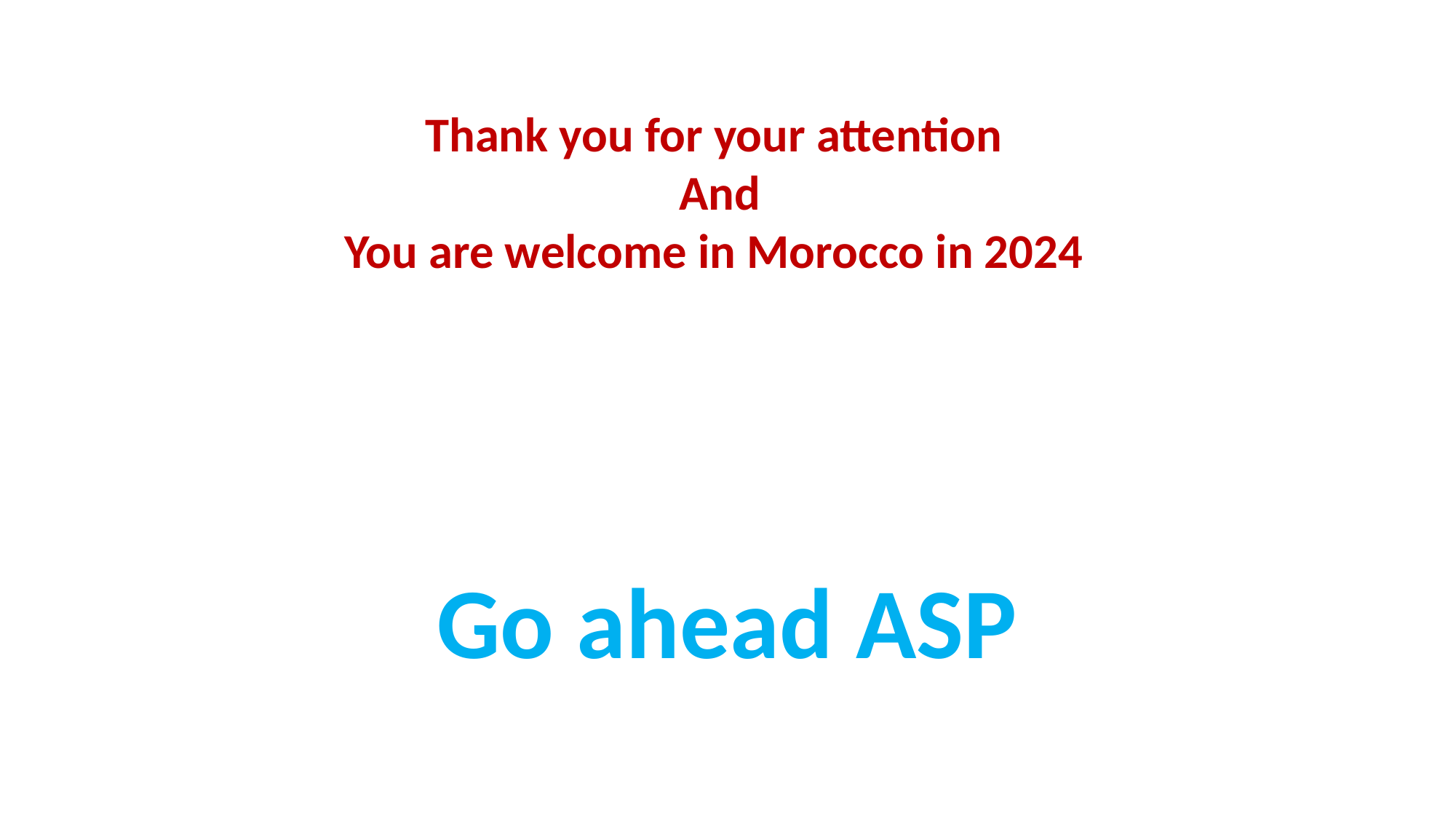

Thank you for your attention
And
You are welcome in Morocco in 2024
Go ahead ASP